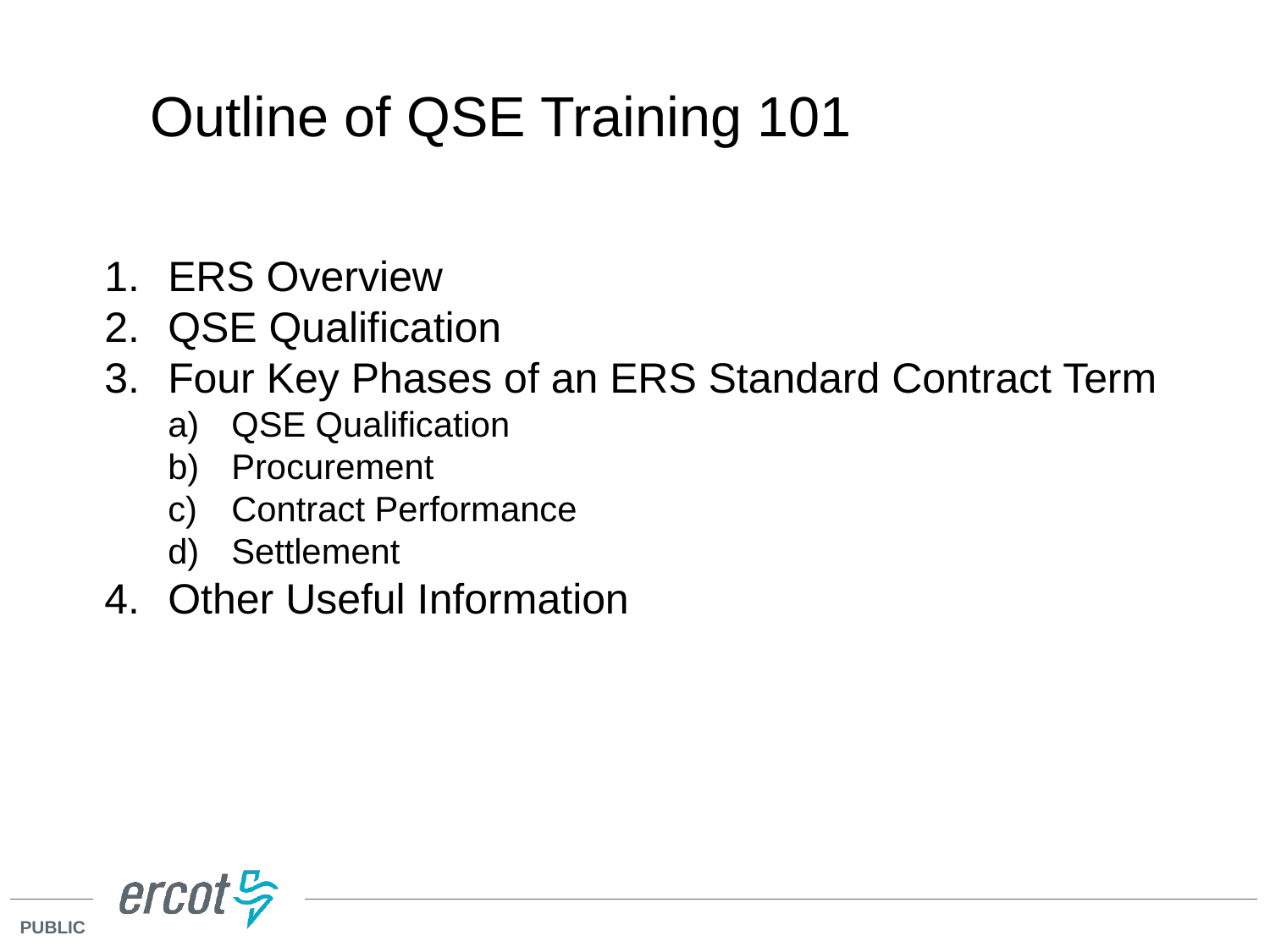

Outline of QSE Training 101
ERS Overview
QSE Qualification
Four Key Phases of an ERS Standard Contract Term
QSE Qualification
Procurement
Contract Performance
Settlement
Other Useful Information